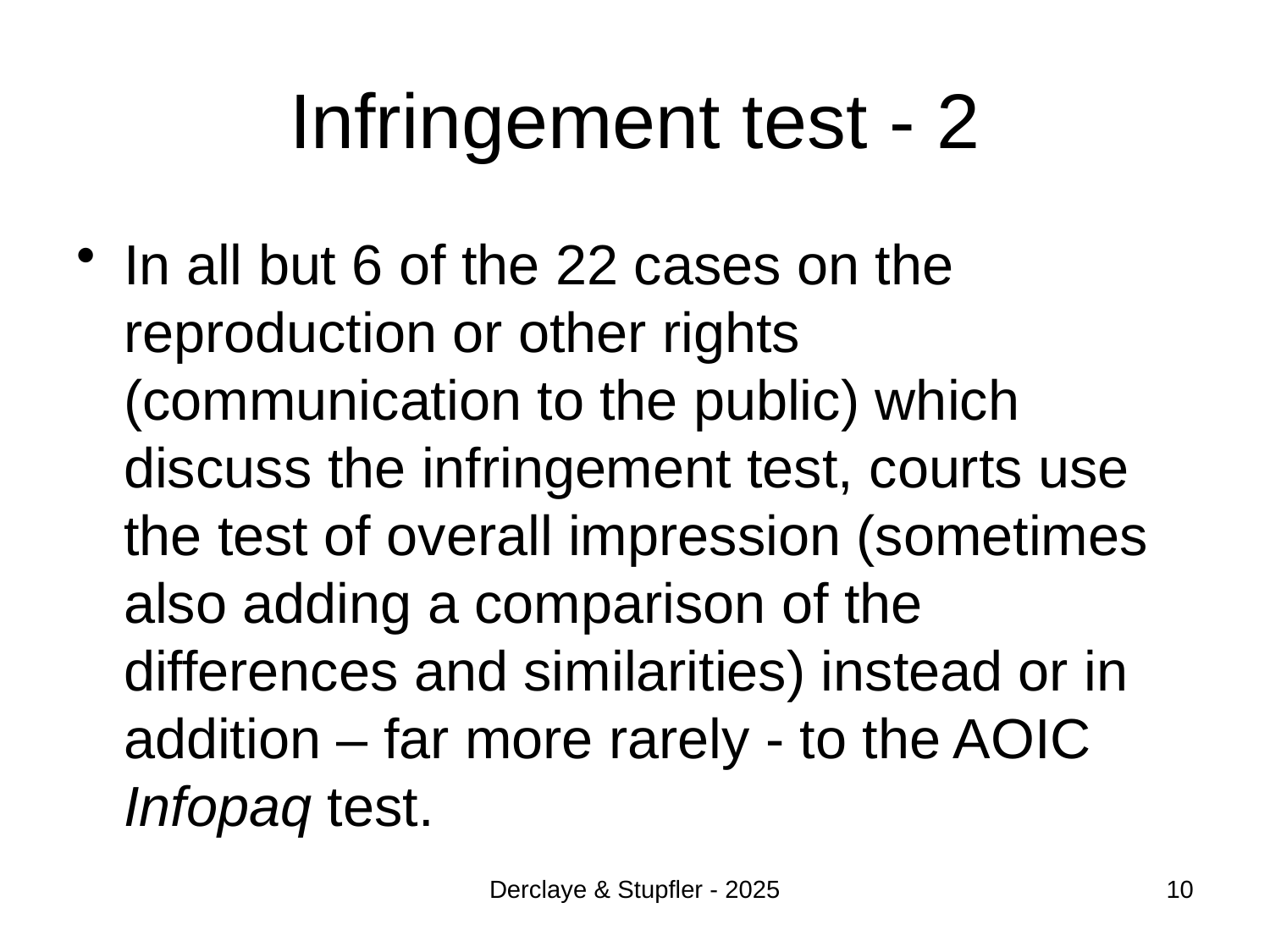

# Infringement test - 2
In all but 6 of the 22 cases on the reproduction or other rights (communication to the public) which discuss the infringement test, courts use the test of overall impression (sometimes also adding a comparison of the differences and similarities) instead or in addition – far more rarely - to the AOIC Infopaq test.
Derclaye & Stupfler - 2025
10